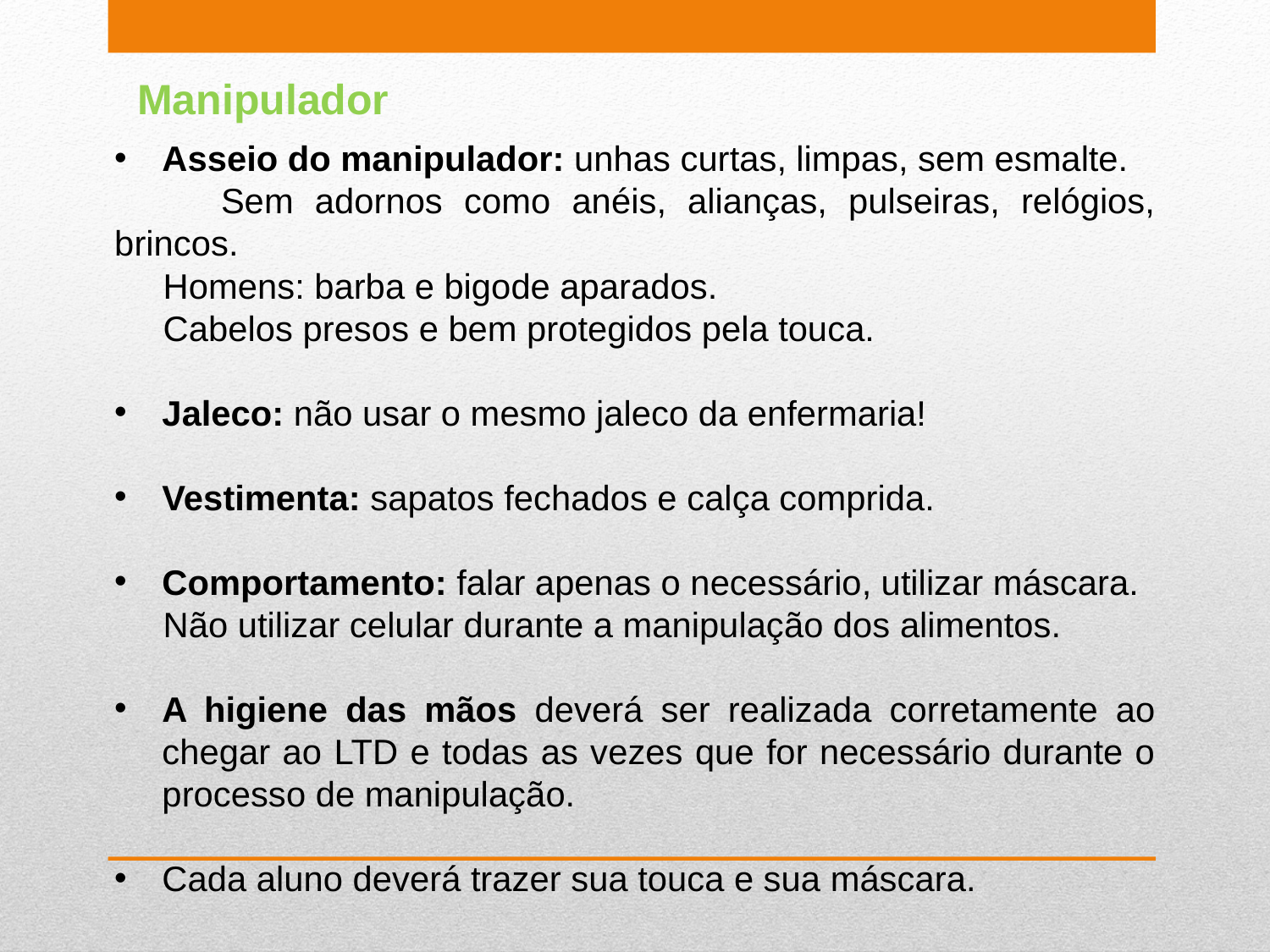

Manipulador
Asseio do manipulador: unhas curtas, limpas, sem esmalte.
     Sem adornos como anéis, alianças, pulseiras, relógios, brincos.
     Homens: barba e bigode aparados.
     Cabelos presos e bem protegidos pela touca.

Jaleco: não usar o mesmo jaleco da enfermaria!

Vestimenta: sapatos fechados e calça comprida.

Comportamento: falar apenas o necessário, utilizar máscara.
     Não utilizar celular durante a manipulação dos alimentos.

A higiene das mãos deverá ser realizada corretamente ao chegar ao LTD e todas as vezes que for necessário durante o processo de manipulação.

Cada aluno deverá trazer sua touca e sua máscara.